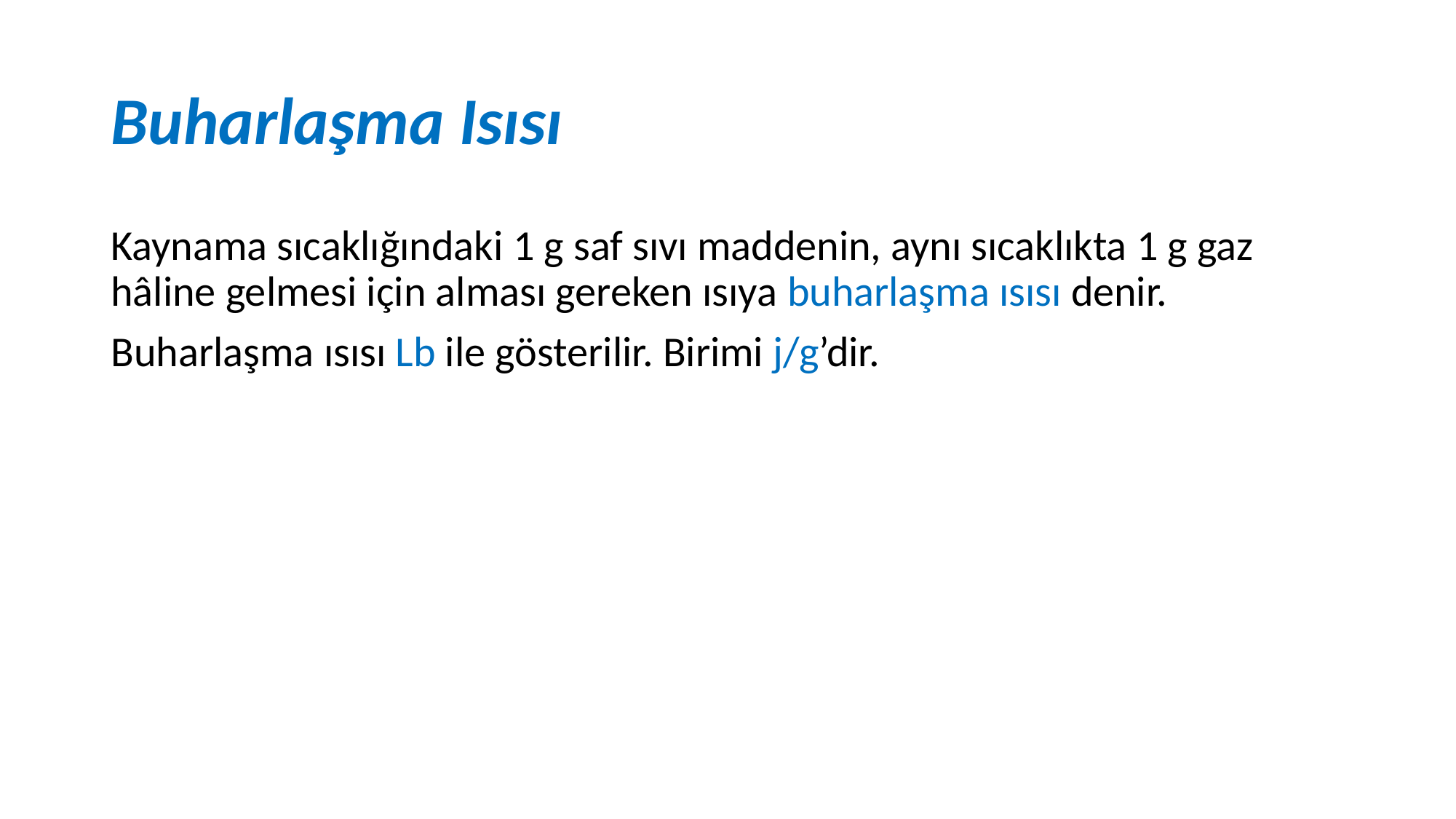

# Buharlaşma Isısı
Kaynama sıcaklığındaki 1 g saf sıvı maddenin, aynı sıcaklıkta 1 g gaz hâline gelmesi için alması gereken ısıya buharlaşma ısısı denir.
Buharlaşma ısısı Lb ile gösterilir. Birimi j/g’dir.